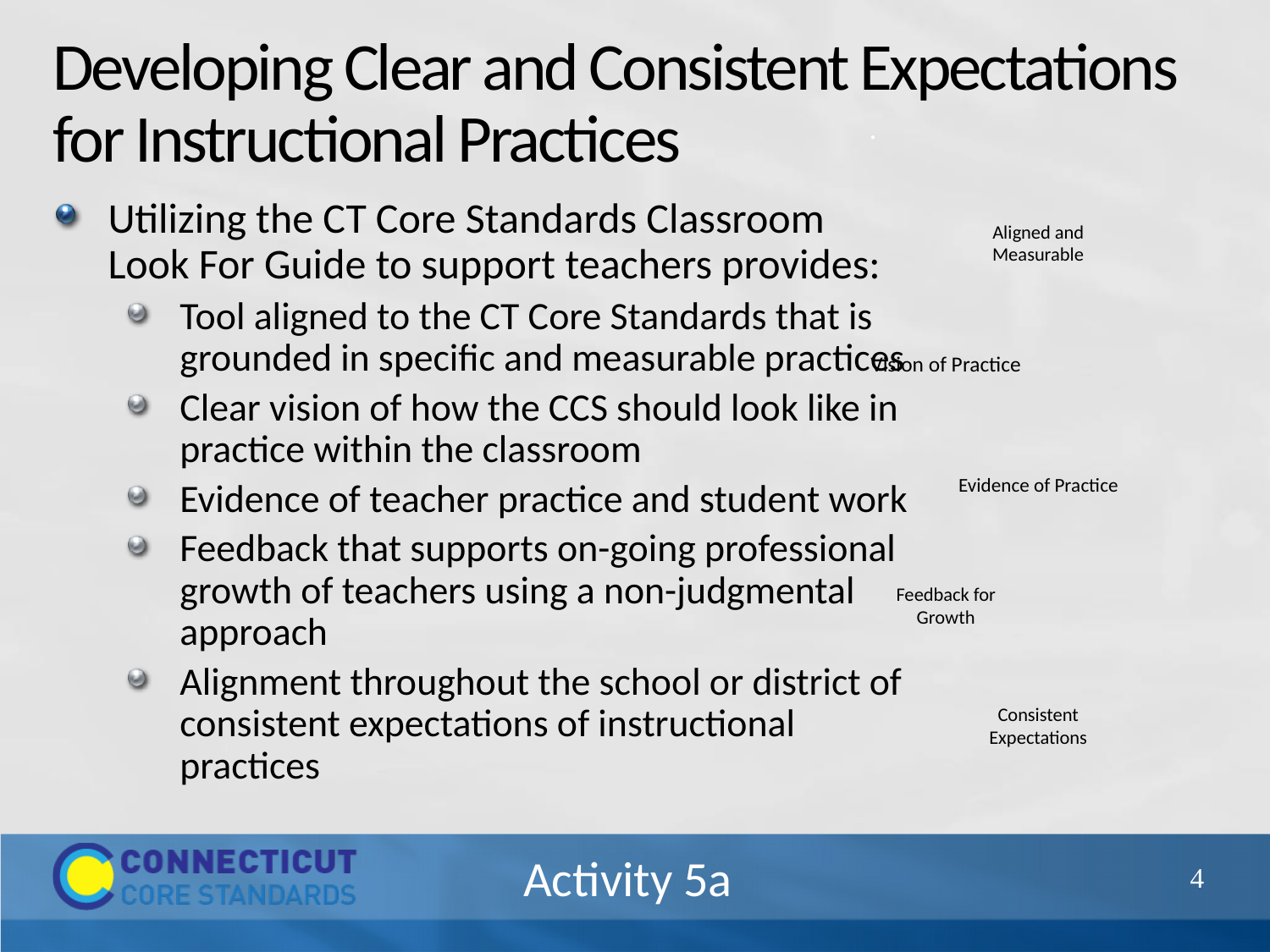

# Developing Clear and Consistent Expectations for Instructional Practices
Aligned and Measurable
Vision of Practice
Evidence of Practice
Feedback for Growth
Consistent Expectations
Utilizing the CT Core Standards Classroom Look For Guide to support teachers provides:
Tool aligned to the CT Core Standards that is grounded in specific and measurable practices
Clear vision of how the CCS should look like in practice within the classroom
Evidence of teacher practice and student work
Feedback that supports on-going professional growth of teachers using a non-judgmental approach
Alignment throughout the school or district of consistent expectations of instructional practices

4